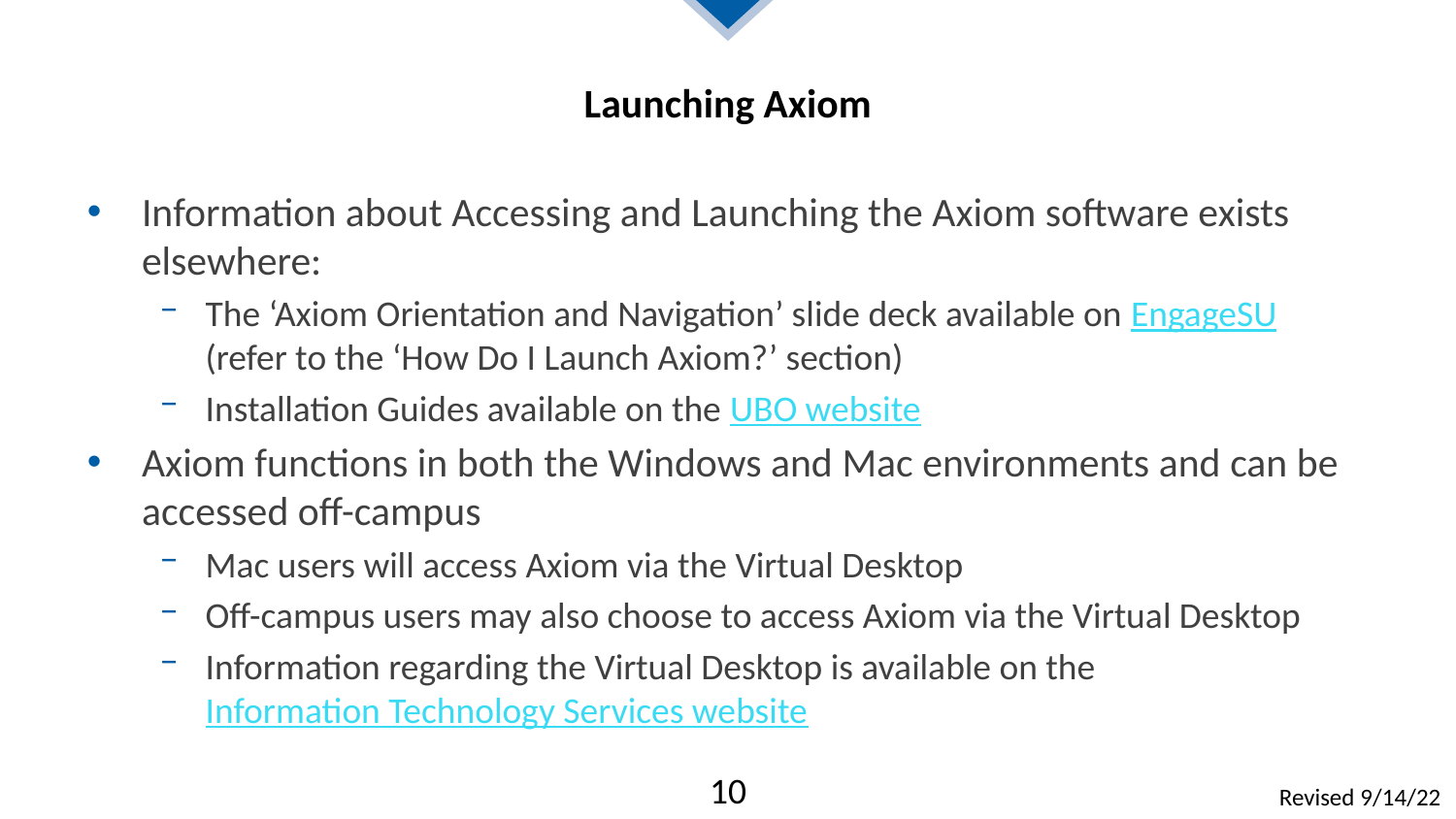

# Launching Axiom
Information about Accessing and Launching the Axiom software exists elsewhere:
The ‘Axiom Orientation and Navigation’ slide deck available on EngageSU (refer to the ‘How Do I Launch Axiom?’ section)
Installation Guides available on the UBO website
Axiom functions in both the Windows and Mac environments and can be accessed off-campus
Mac users will access Axiom via the Virtual Desktop
Off-campus users may also choose to access Axiom via the Virtual Desktop
Information regarding the Virtual Desktop is available on the Information Technology Services website
10
Revised 9/14/22